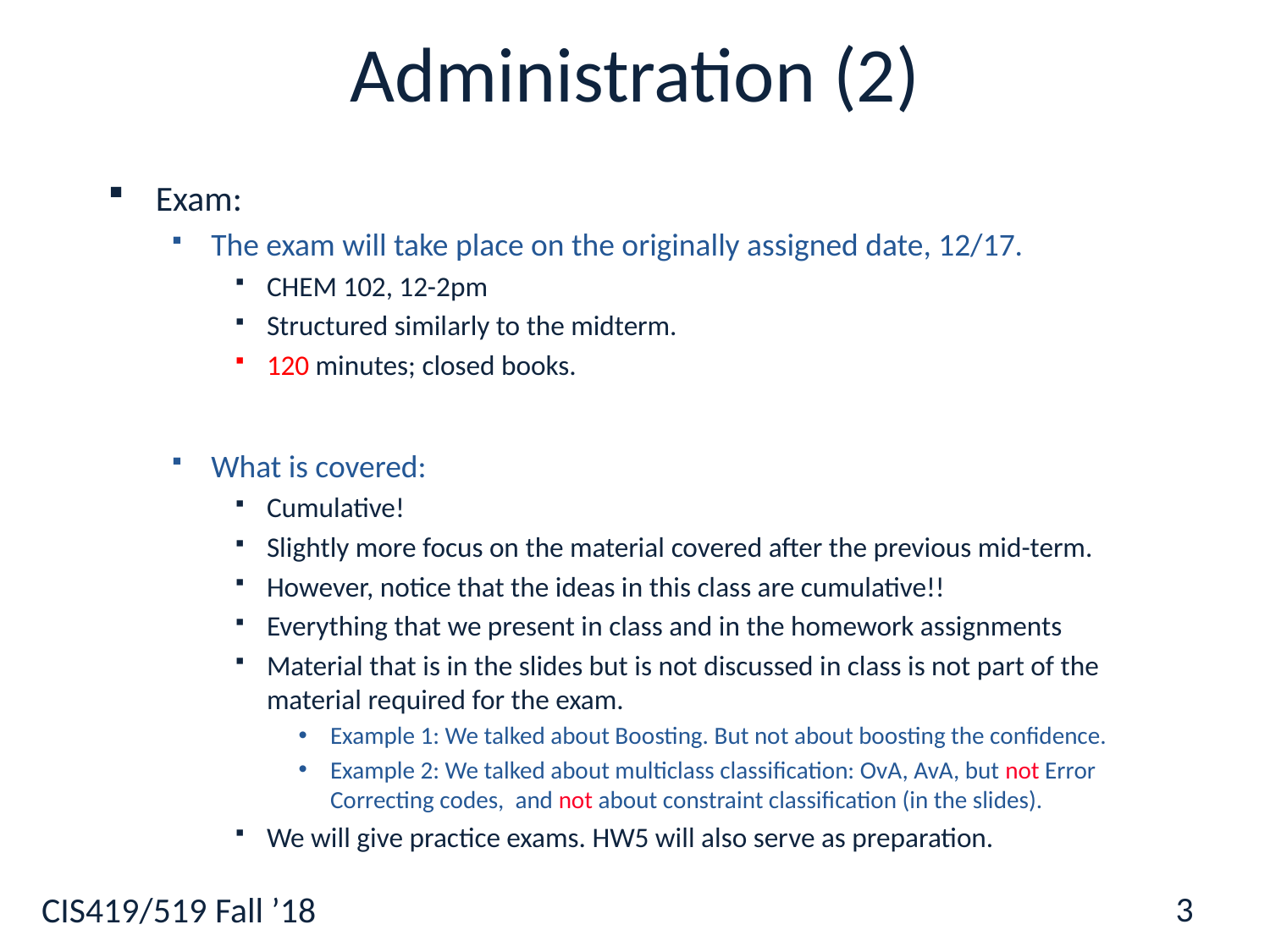

# Administration (2)
Exam:
The exam will take place on the originally assigned date, 12/17.
CHEM 102, 12-2pm
Structured similarly to the midterm.
120 minutes; closed books.

What is covered:
Cumulative!
Slightly more focus on the material covered after the previous mid-term.
However, notice that the ideas in this class are cumulative!!
Everything that we present in class and in the homework assignments
Material that is in the slides but is not discussed in class is not part of the material required for the exam.
Example 1: We talked about Boosting. But not about boosting the confidence.
Example 2: We talked about multiclass classification: OvA, AvA, but not Error Correcting codes,  and not about constraint classification (in the slides).
We will give practice exams. HW5 will also serve as preparation.
3